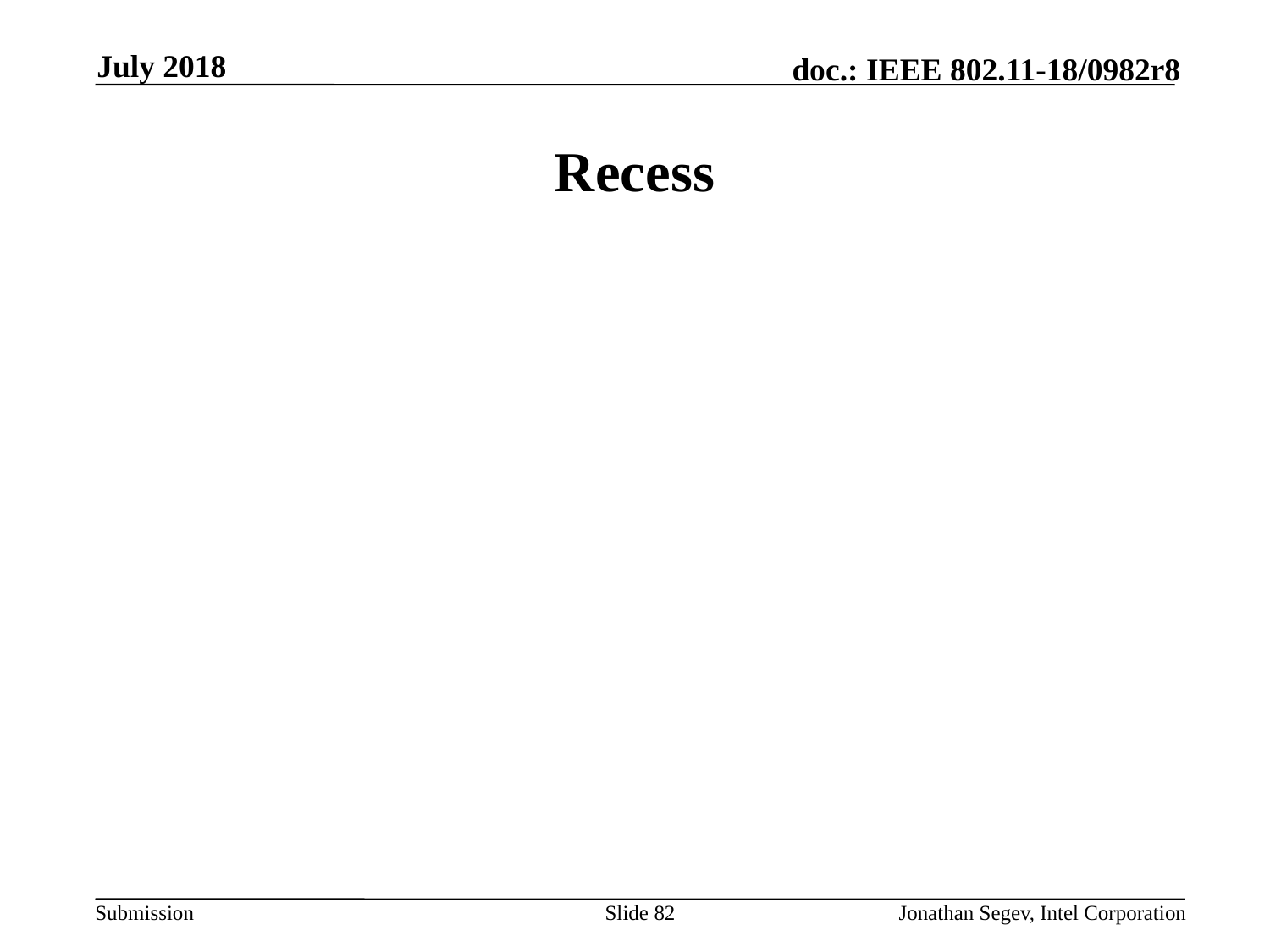

July 2018
# Recess

Slide 82
Jonathan Segev, Intel Corporation